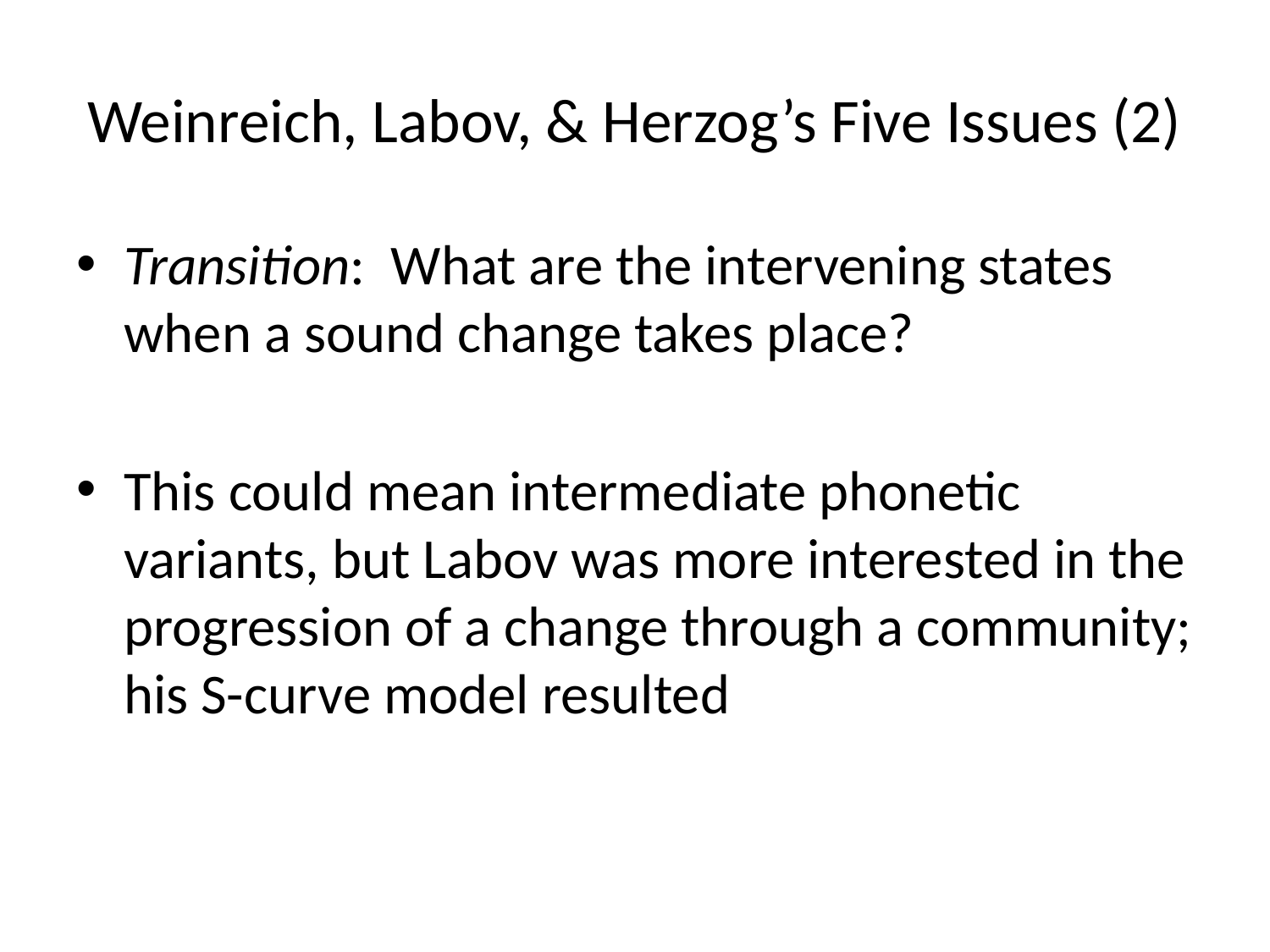

# Weinreich, Labov, & Herzog’s Five Issues (2)
Transition:  What are the intervening states when a sound change takes place?

This could mean intermediate phonetic variants, but Labov was more interested in the progression of a change through a community; his S-curve model resulted